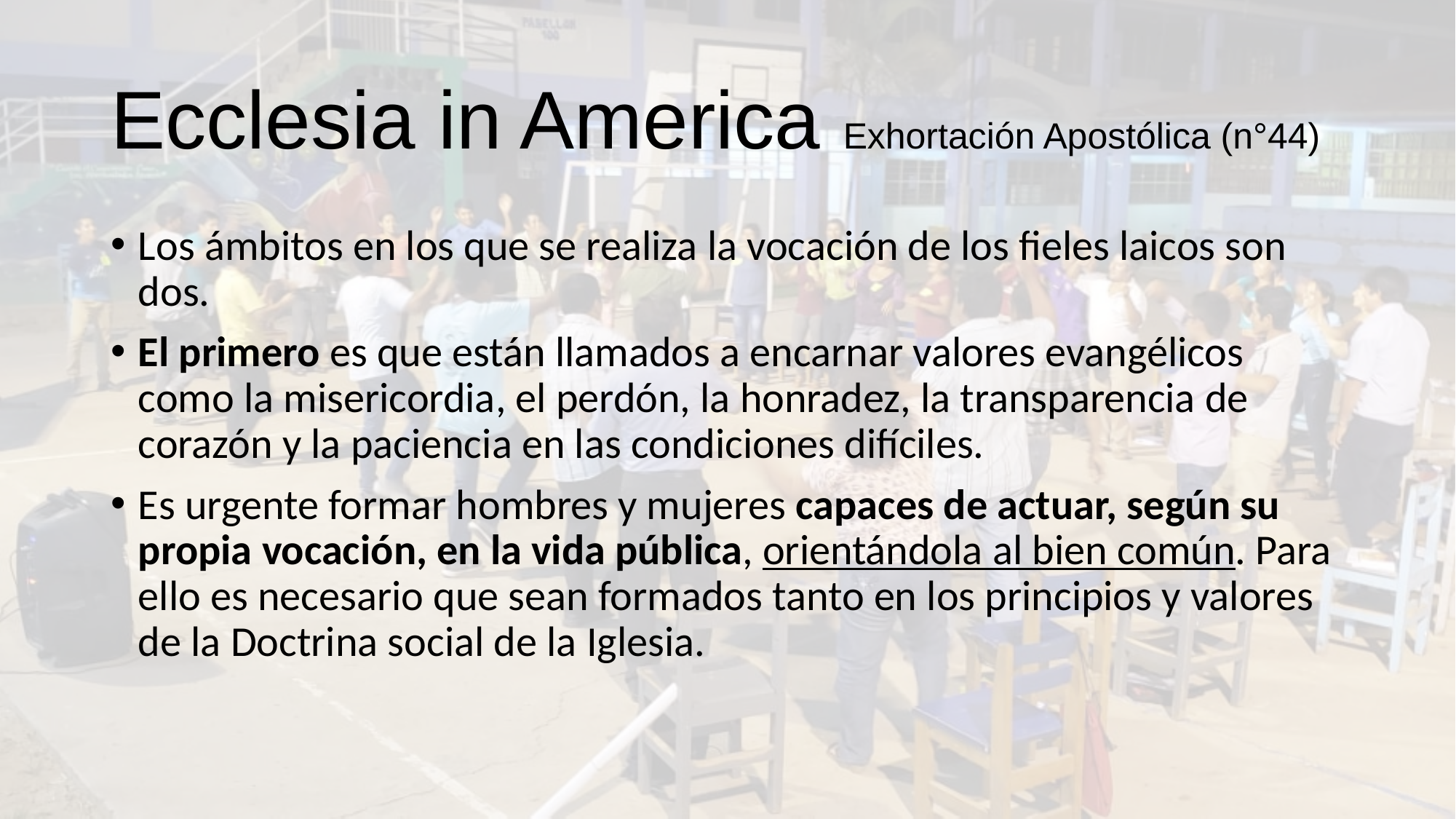

# Ecclesia in America Exhortación Apostólica (n°44)
Los ámbitos en los que se realiza la vocación de los fieles laicos son dos.
El primero es que están llamados a encarnar valores evangélicos como la misericordia, el perdón, la honradez, la transparencia de corazón y la paciencia en las condiciones difíciles.
Es urgente formar hombres y mujeres capaces de actuar, según su propia vocación, en la vida pública, orientándola al bien común. Para ello es necesario que sean formados tanto en los principios y valores de la Doctrina social de la Iglesia.